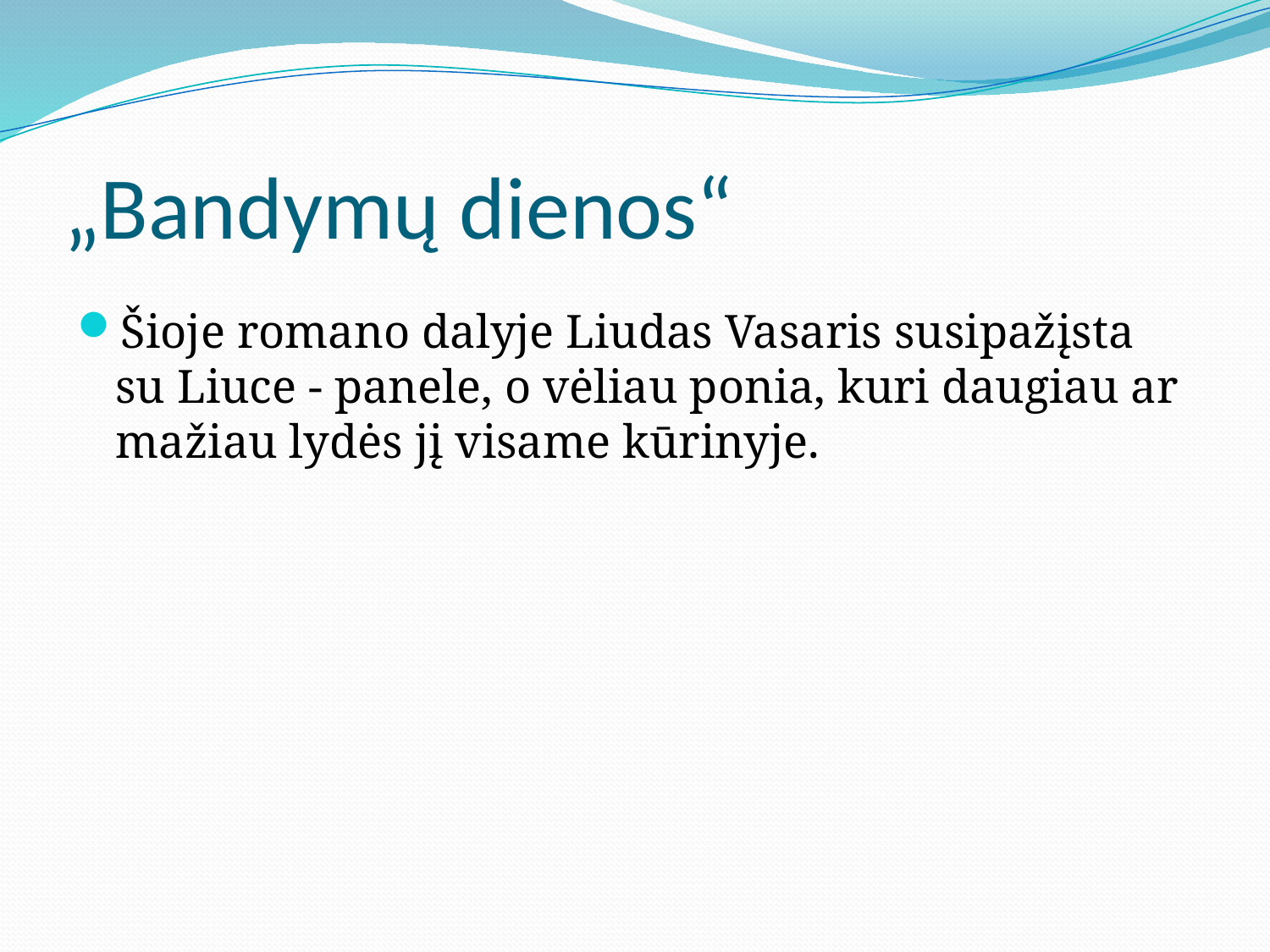

# „Bandymų dienos“
Šioje romano dalyje Liudas Vasaris susipažįsta su Liuce - panele, o vėliau ponia, kuri daugiau ar mažiau lydės jį visame kūrinyje.